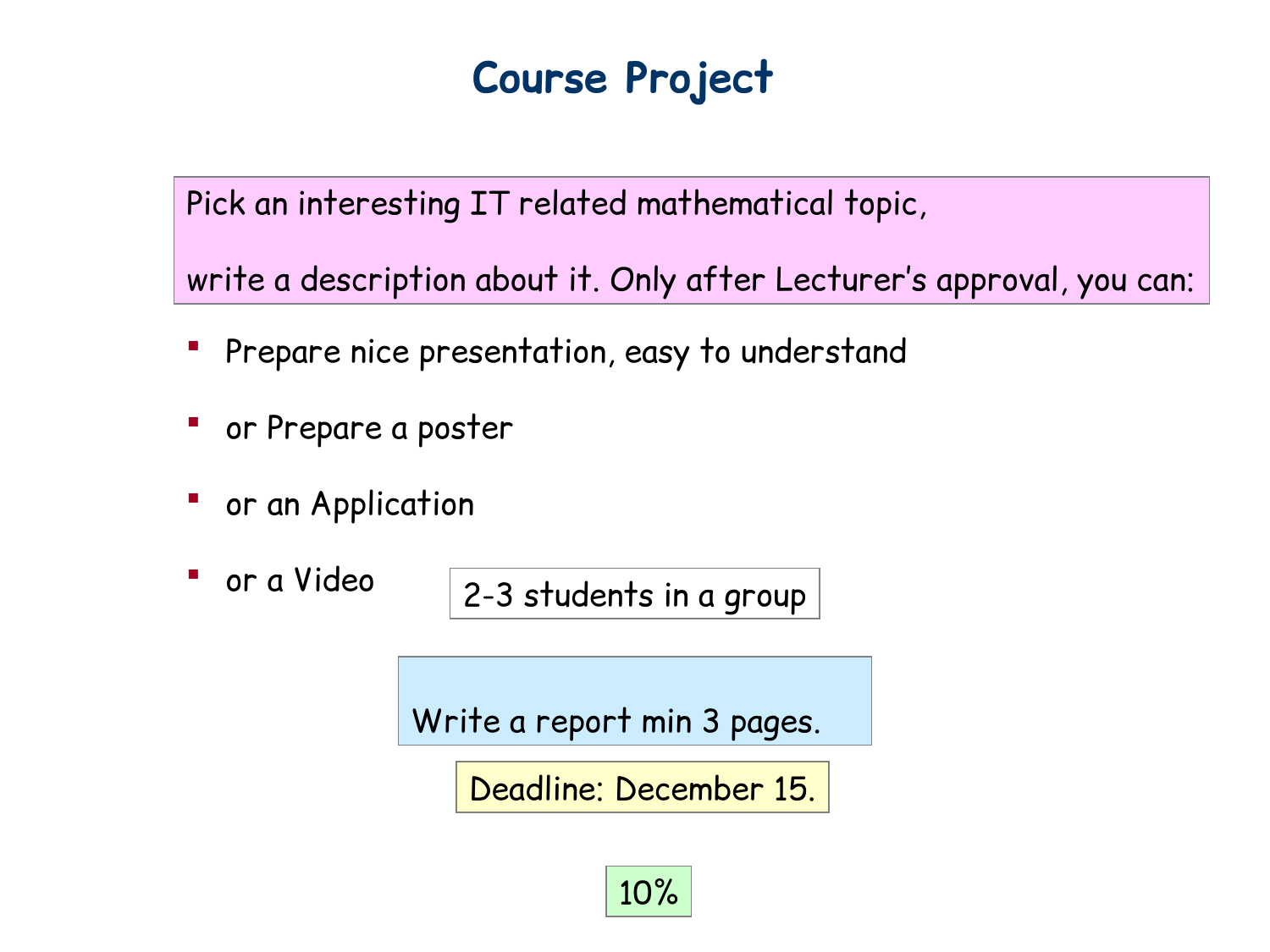

Course Project
Pick an interesting IT related mathematical topic,
write a description about it. Only after Lecturer’s approval, you can:
 Prepare nice presentation, easy to understand
 or Prepare a poster
 or an Application
 or a Video

2-3 students in a group
Write a report min 3 pages.
Deadline: December 15.
10%